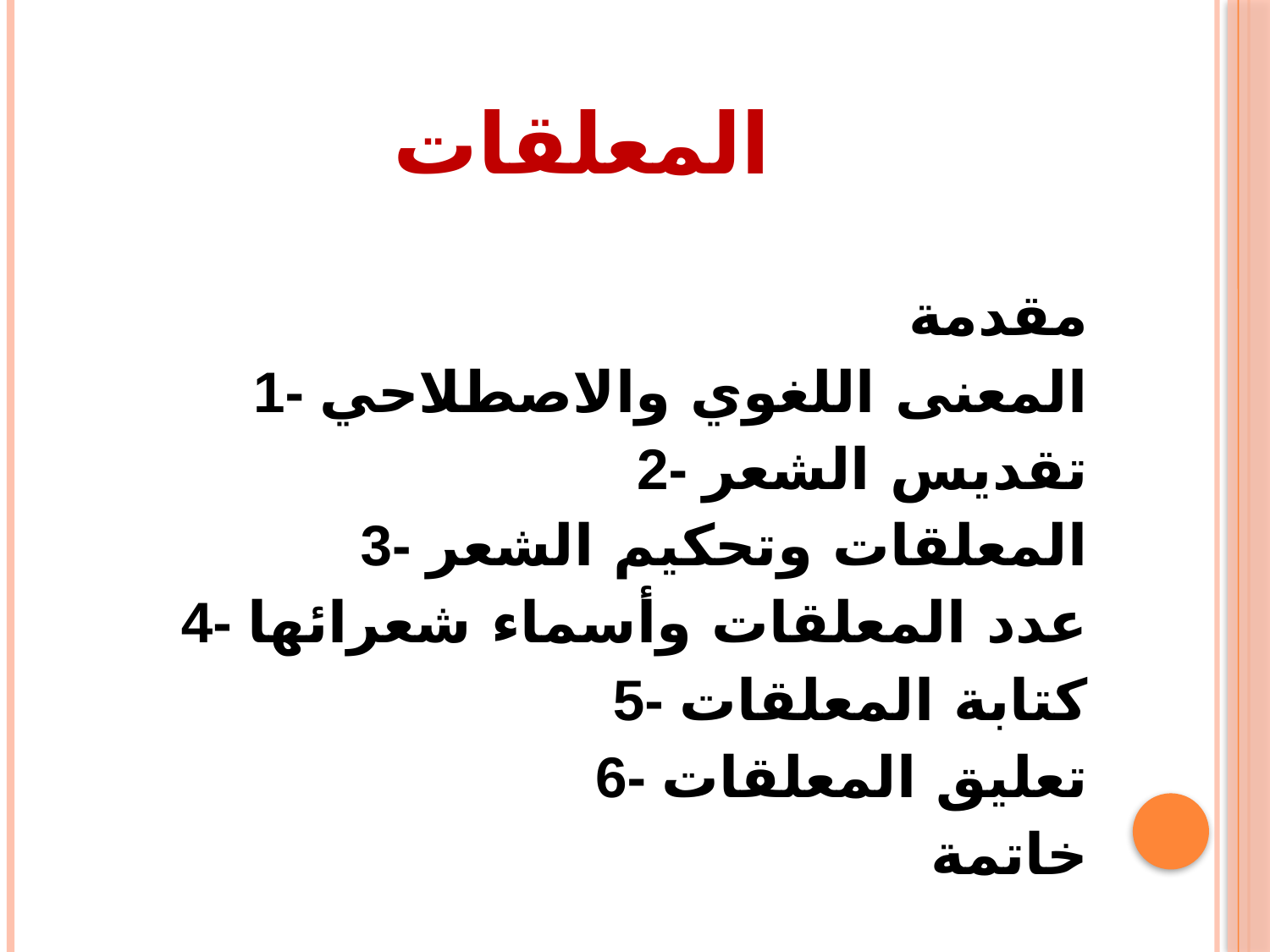

# المعلقات

مقدمة
1- المعنى اللغوي والاصطلاحي
 2- تقديس الشعر
3- المعلقات وتحكيم الشعر
4- عدد المعلقات وأسماء شعرائها
5- كتابة المعلقات
6- تعليق المعلقات
خاتمة